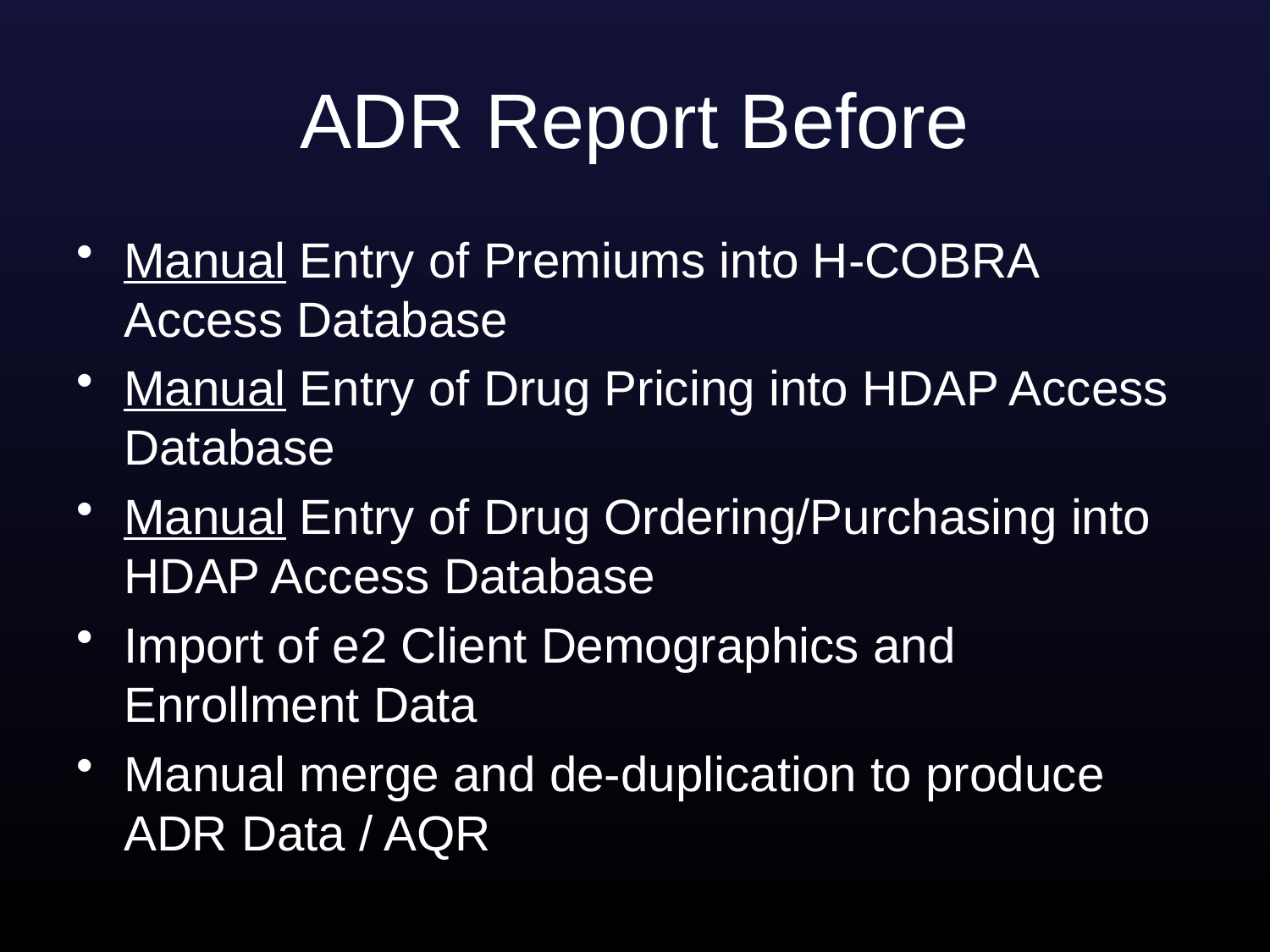

# ADR Report Before
Manual Entry of Premiums into H-COBRA Access Database
Manual Entry of Drug Pricing into HDAP Access Database
Manual Entry of Drug Ordering/Purchasing into HDAP Access Database
Import of e2 Client Demographics and Enrollment Data
Manual merge and de-duplication to produce ADR Data / AQR